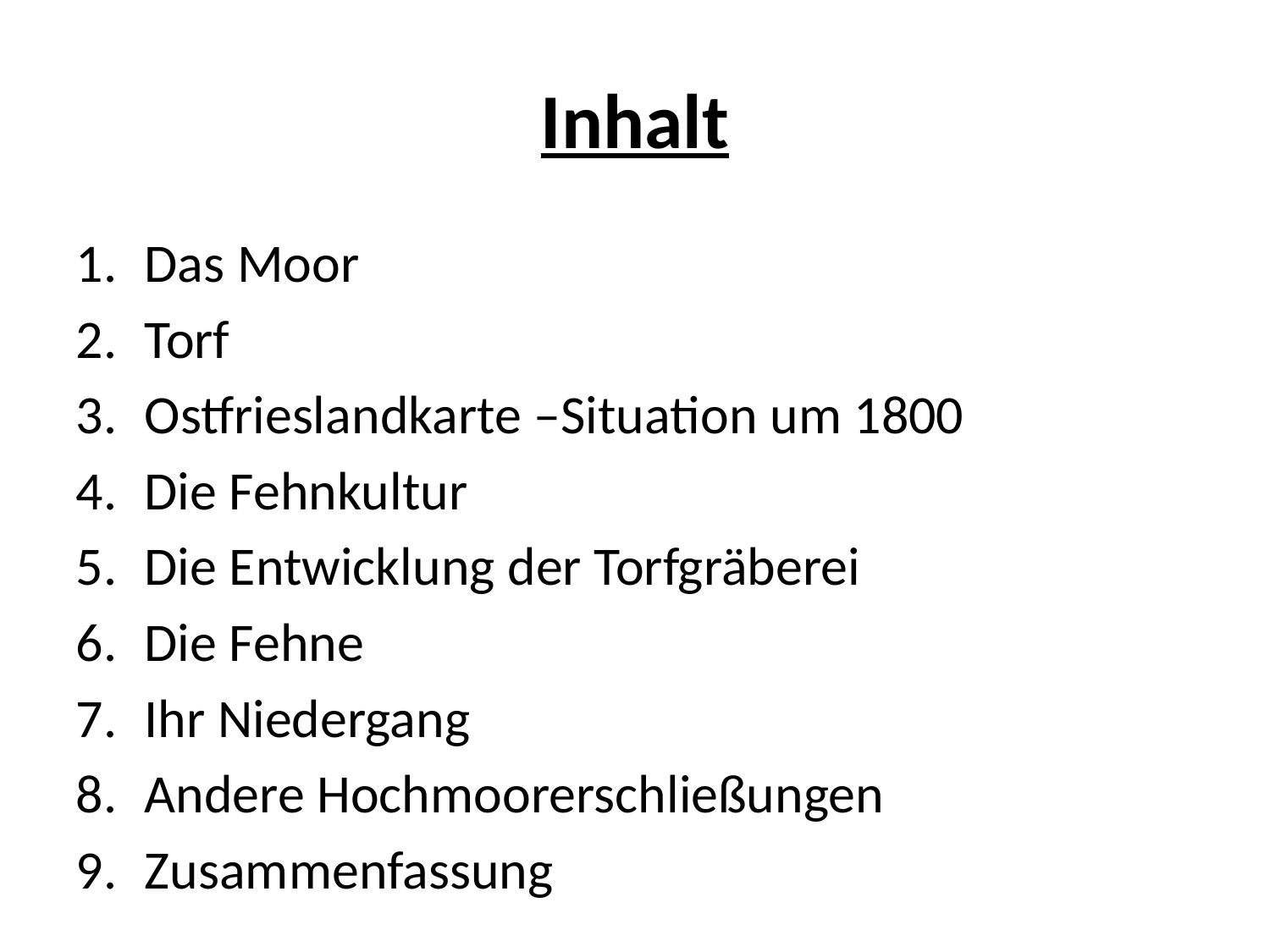

Inhalt
Das Moor
Torf
Ostfrieslandkarte –Situation um 1800
Die Fehnkultur
Die Entwicklung der Torfgräberei
Die Fehne
Ihr Niedergang
Andere Hochmoorerschließungen
Zusammenfassung